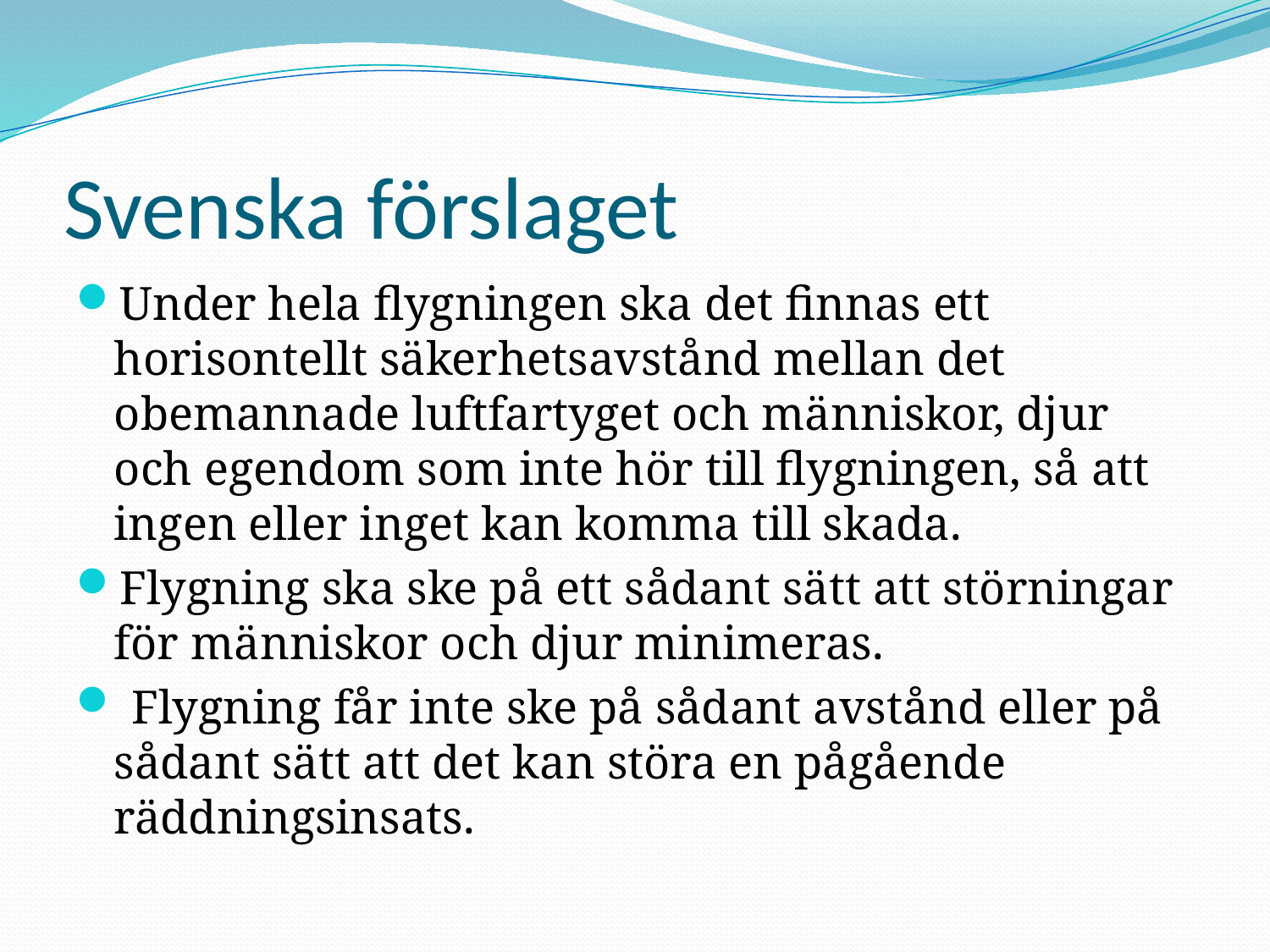

# Svenska förslaget
Under hela flygningen ska det finnas ett horisontellt säkerhetsavstånd mellan det obemannade luftfartyget och människor, djur och egendom som inte hör till flygningen, så att ingen eller inget kan komma till skada.
Flygning ska ske på ett sådant sätt att störningar för människor och djur minimeras.
 Flygning får inte ske på sådant avstånd eller på sådant sätt att det kan störa en pågående räddningsinsats.